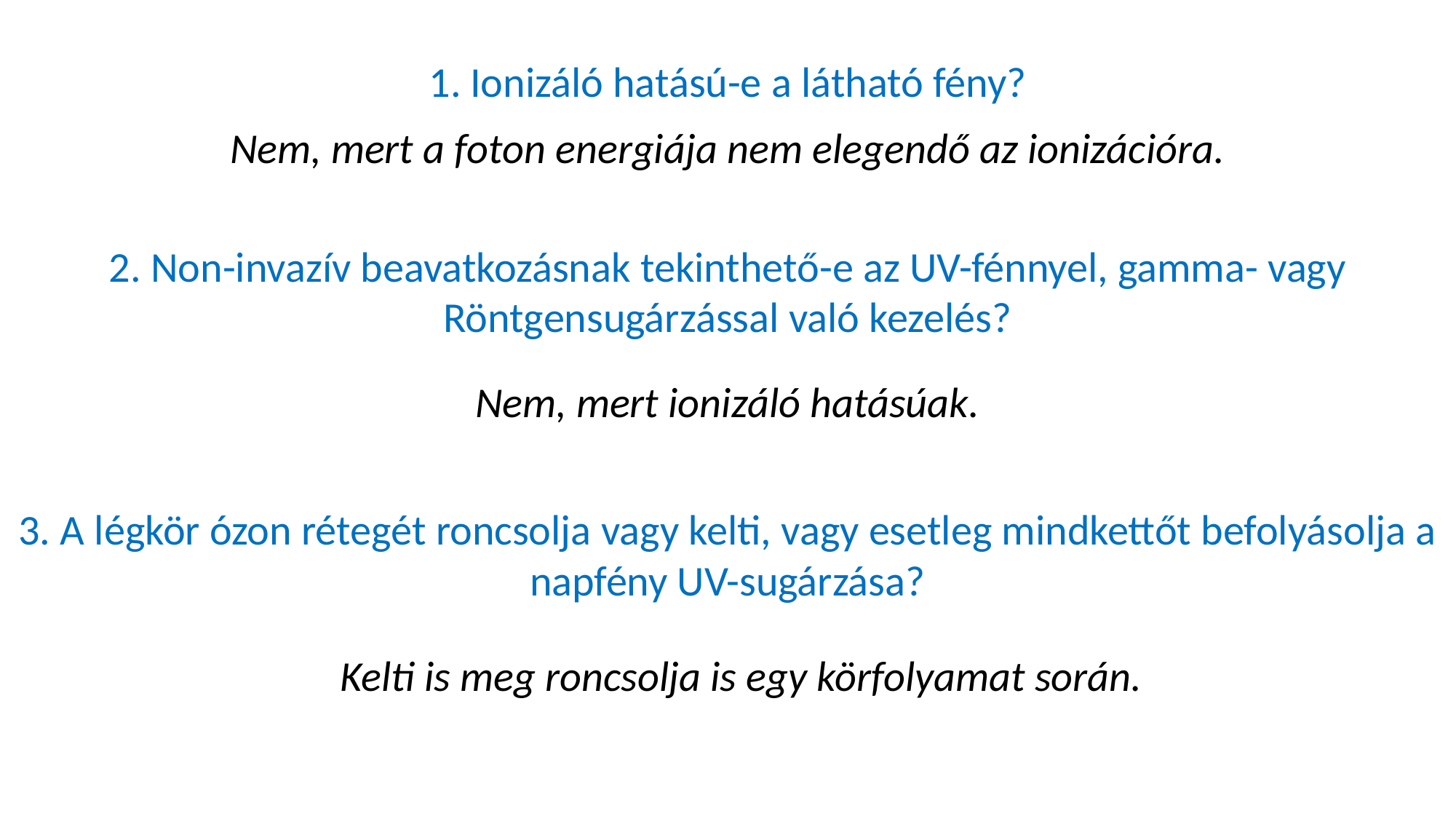

Ionizáló hatású-e a látható fény?
Nem, mert a foton energiája nem elegendő az ionizációra.
2. Non-invazív beavatkozásnak tekinthető-e az UV-fénnyel, gamma- vagy Röntgensugárzással való kezelés?
Nem, mert ionizáló hatásúak.
3. A légkör ózon rétegét roncsolja vagy kelti, vagy esetleg mindkettőt befolyásolja a napfény UV-sugárzása?
Kelti is meg roncsolja is egy körfolyamat során.